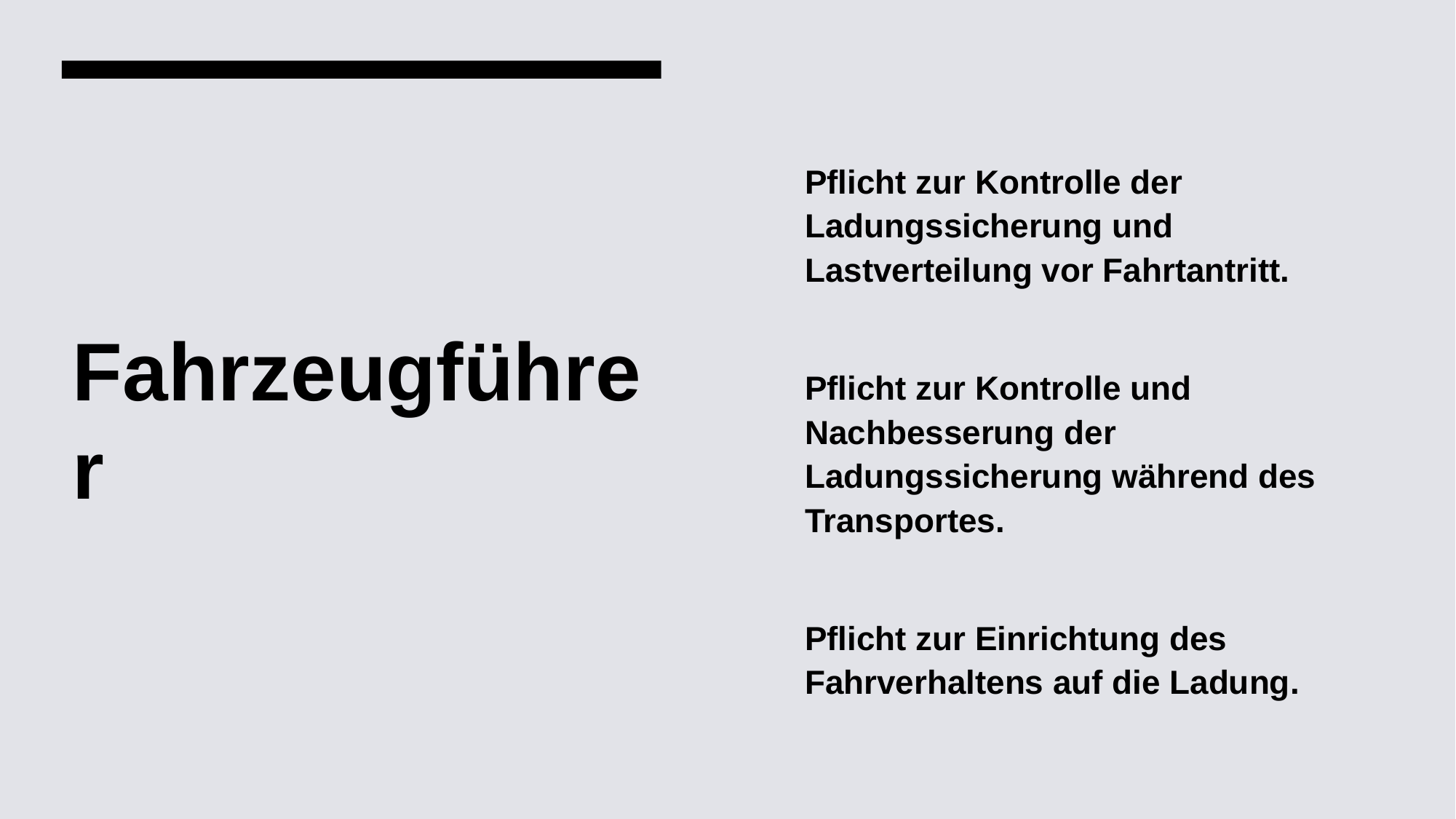

# Fahrzeugführer
Pflicht zur Kontrolle der Ladungssicherung und Lastverteilung vor Fahrtantritt.

Pflicht zur Kontrolle und Nachbesserung der Ladungssicherung während des Transportes.

Pflicht zur Einrichtung des Fahrverhaltens auf die Ladung.